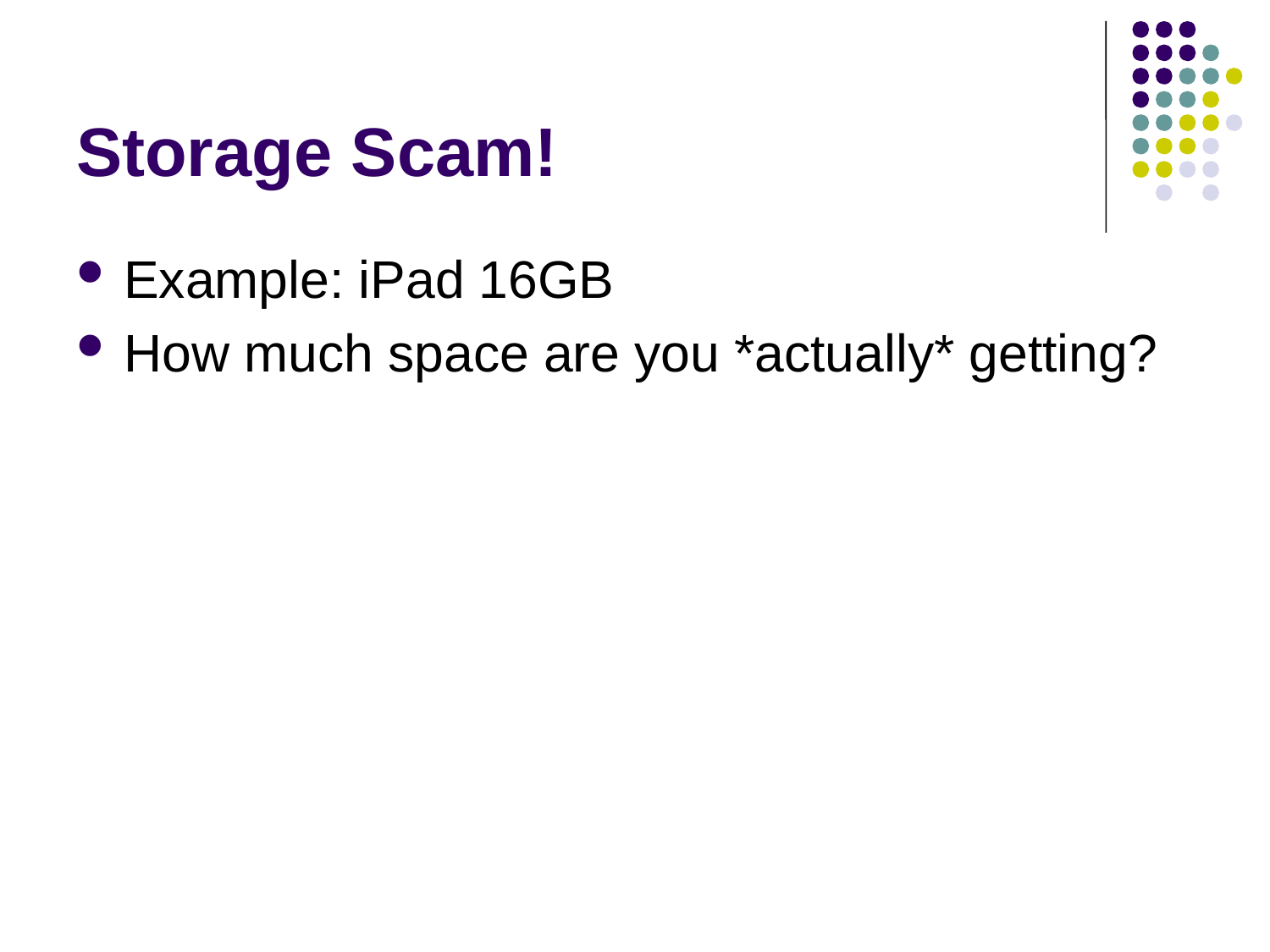

# Storage Scam!
Example: iPad 16GB
How much space are you *actually* getting?